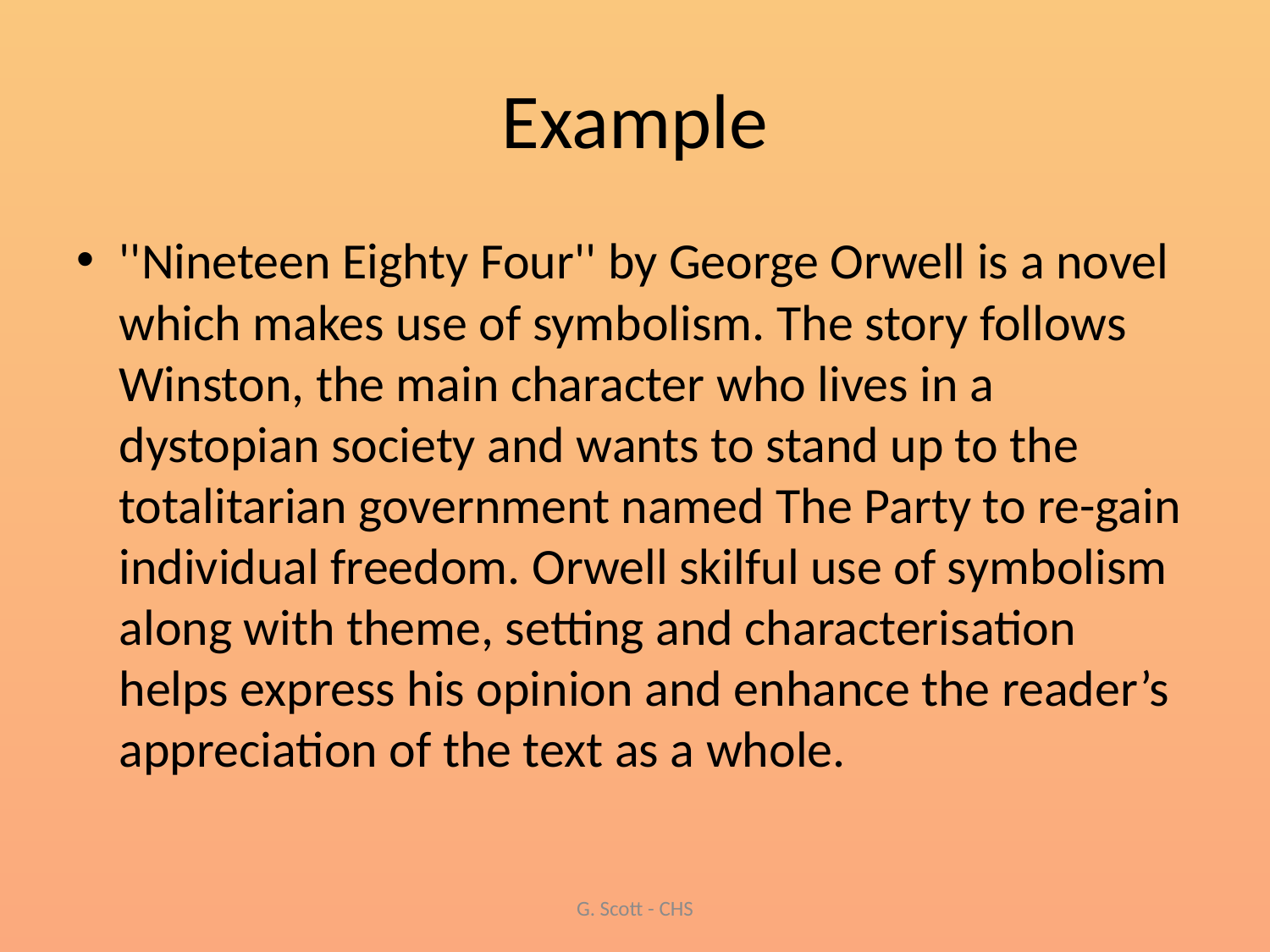

# Example
''Nineteen Eighty Four'' by George Orwell is a novel which makes use of symbolism. The story follows Winston, the main character who lives in a dystopian society and wants to stand up to the totalitarian government named The Party to re-gain individual freedom. Orwell skilful use of symbolism along with theme, setting and characterisation helps express his opinion and enhance the reader’s appreciation of the text as a whole.

G. Scott - CHS